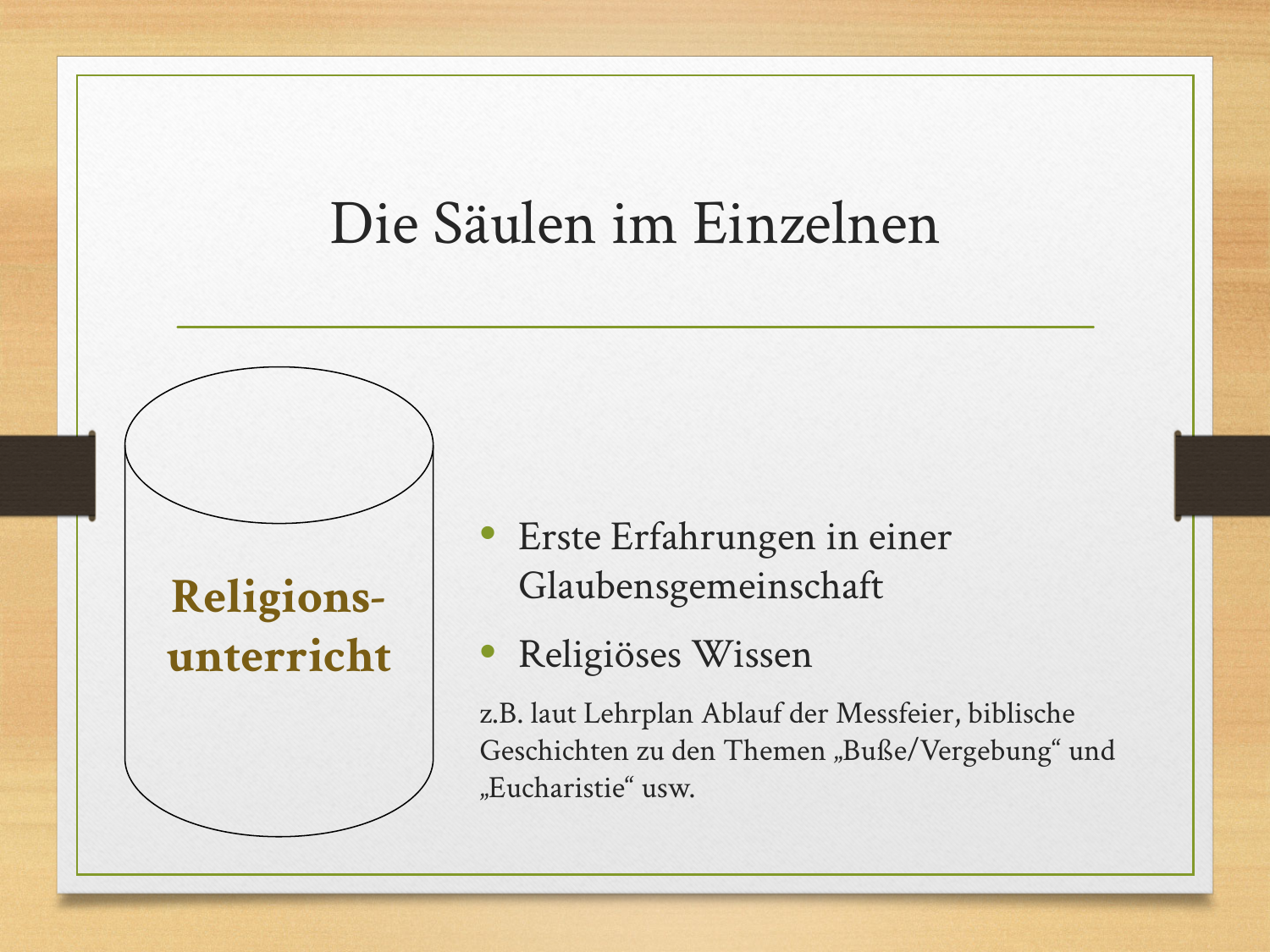

# Die Säulen im Einzelnen

Religions-unterricht

Erste Erfahrungen in einer Glaubensgemeinschaft
Religiöses Wissen
z.B. laut Lehrplan Ablauf der Messfeier, biblische Geschichten zu den Themen „Buße/Vergebung“ und „Eucharistie“ usw.